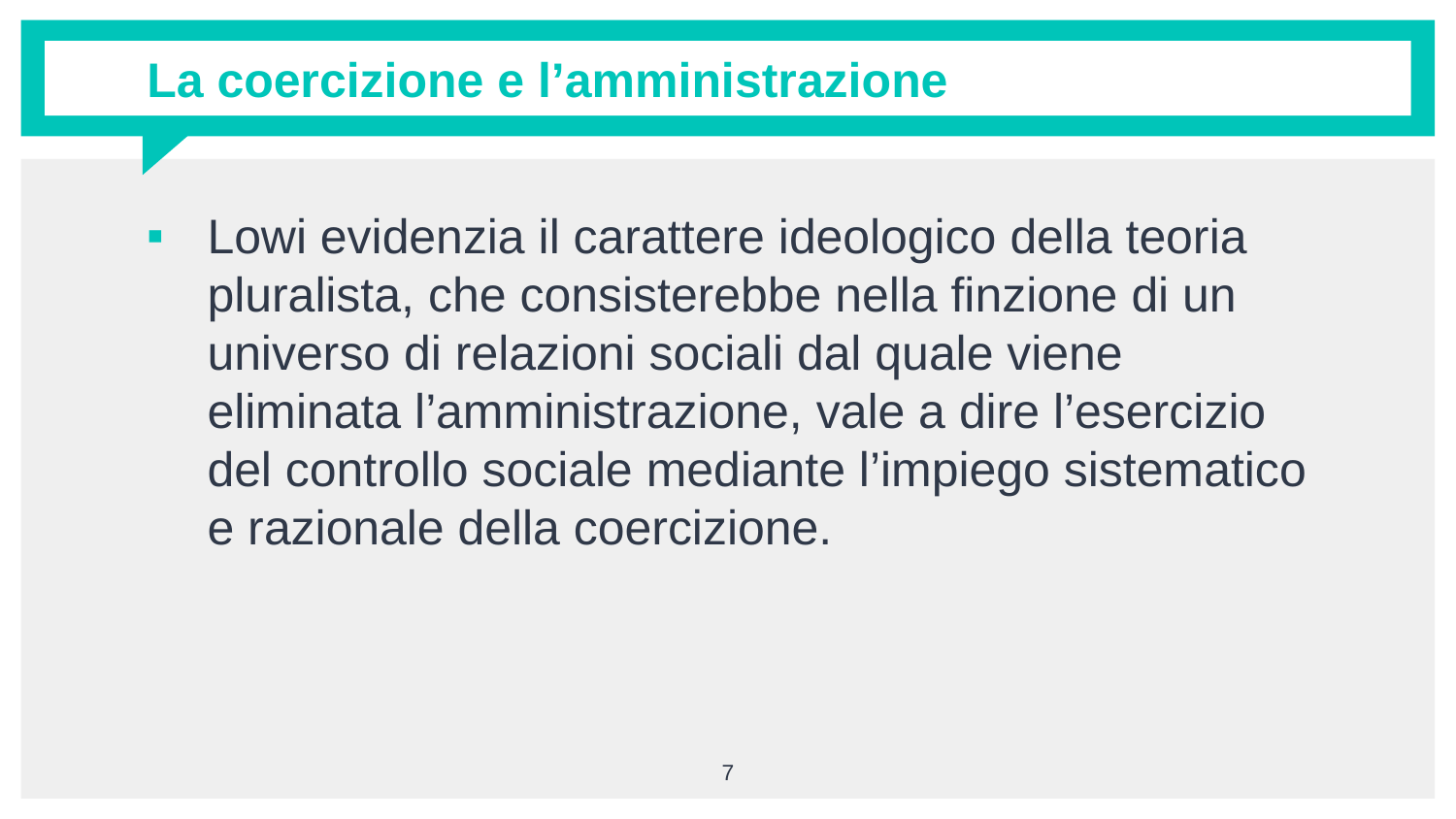

# La coercizione e l’amministrazione
Lowi evidenzia il carattere ideologico della teoria pluralista, che consisterebbe nella finzione di un universo di relazioni sociali dal quale viene eliminata l’amministrazione, vale a dire l’esercizio del controllo sociale mediante l’impiego sistematico e razionale della coercizione.

7